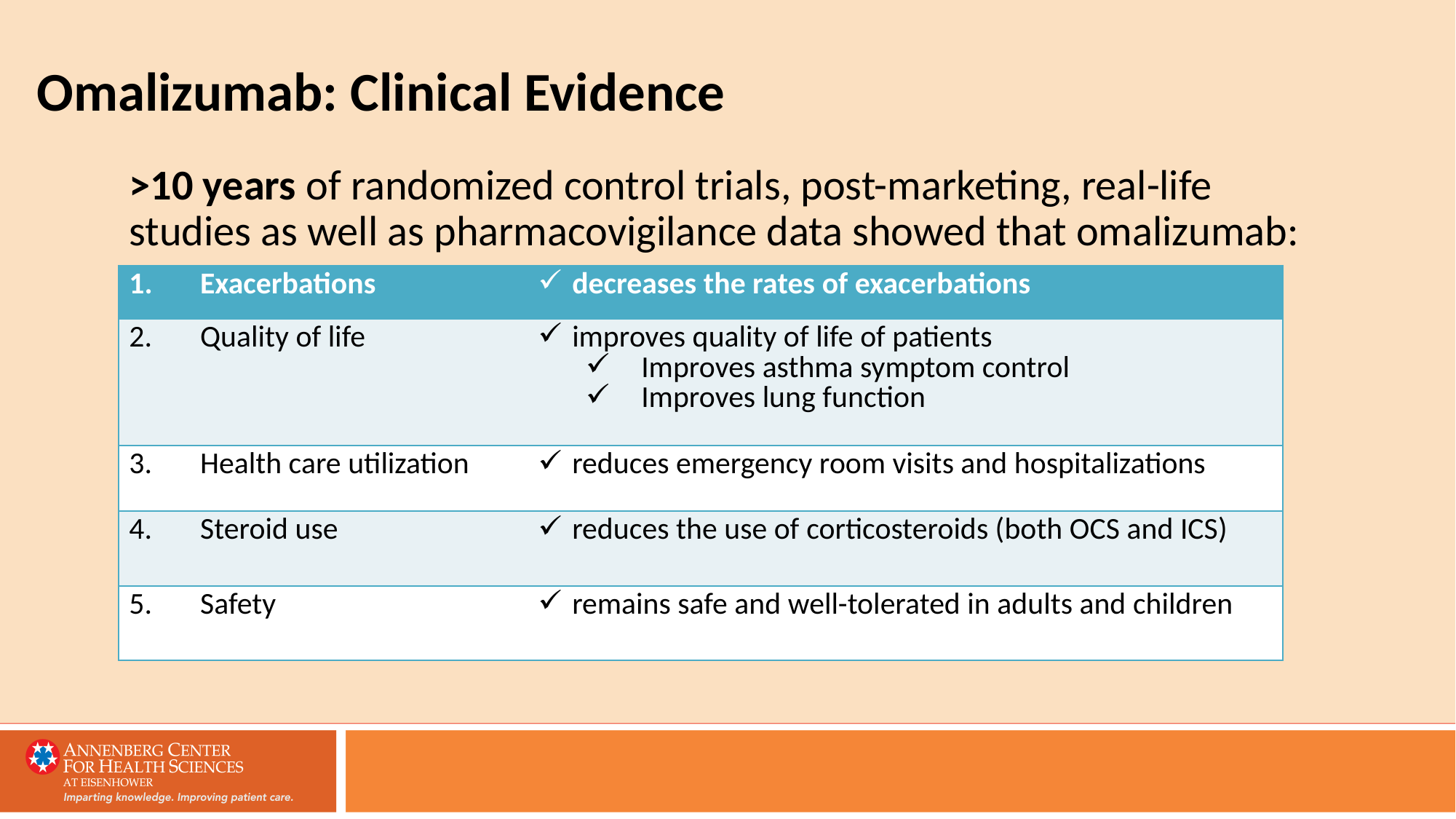

Omalizumab: Clinical Evidence
>10 years of randomized control trials, post-marketing, real-life studies as well as pharmacovigilance data showed that omalizumab:
| 1. | Exacerbations | decreases the rates of exacerbations |
| --- | --- | --- |
| 2. | Quality of life | improves quality of life of patients Improves asthma symptom control Improves lung function |
| 3. | Health care utilization | reduces emergency room visits and hospitalizations |
| 4. | Steroid use | reduces the use of corticosteroids (both OCS and ICS) |
| 5. | Safety | remains safe and well-tolerated in adults and children |